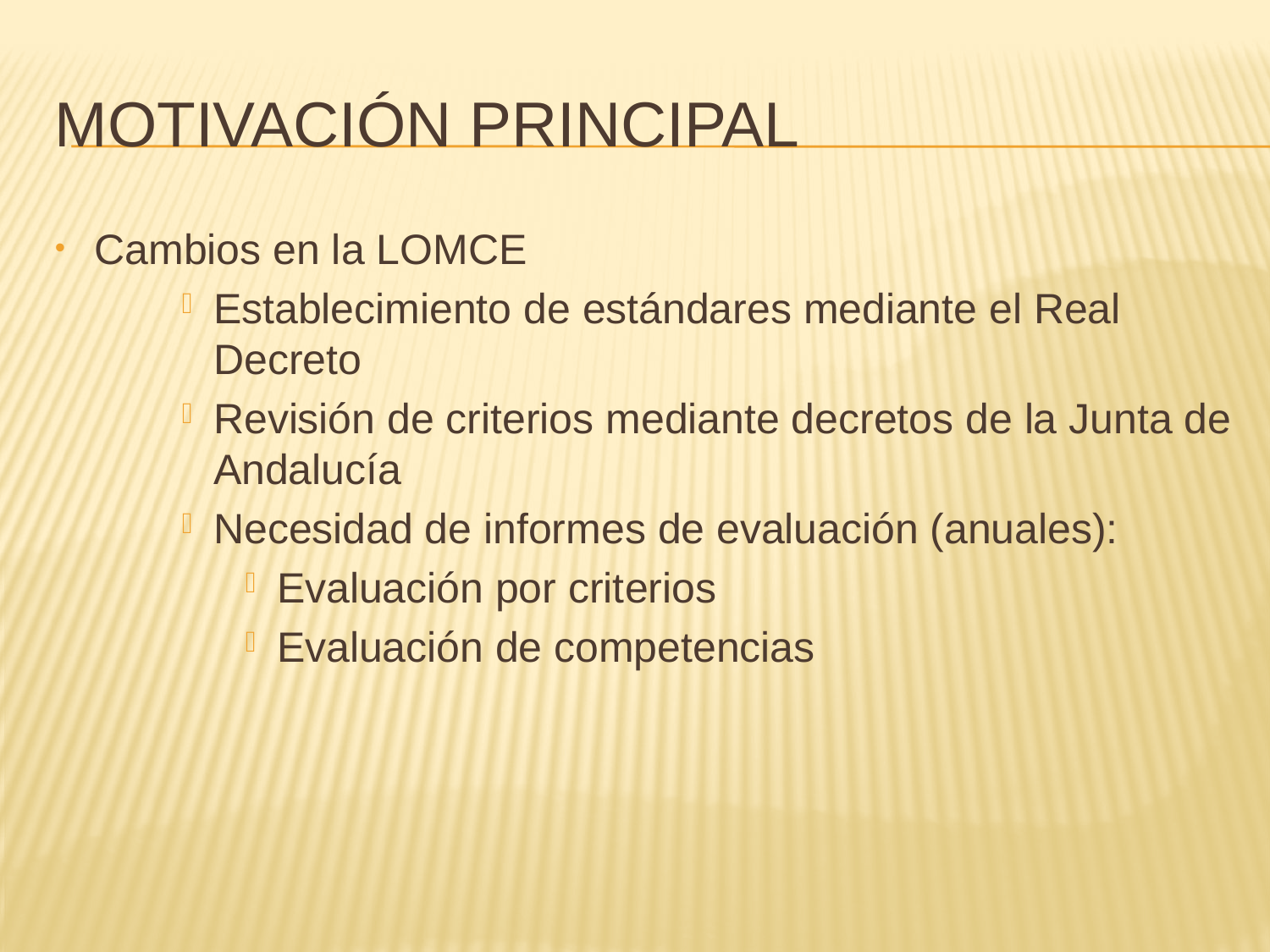

# MOTIVACIÓN PRINCIPAL
Cambios en la LOMCE
Establecimiento de estándares mediante el Real Decreto
Revisión de criterios mediante decretos de la Junta de Andalucía
Necesidad de informes de evaluación (anuales):
Evaluación por criterios
Evaluación de competencias